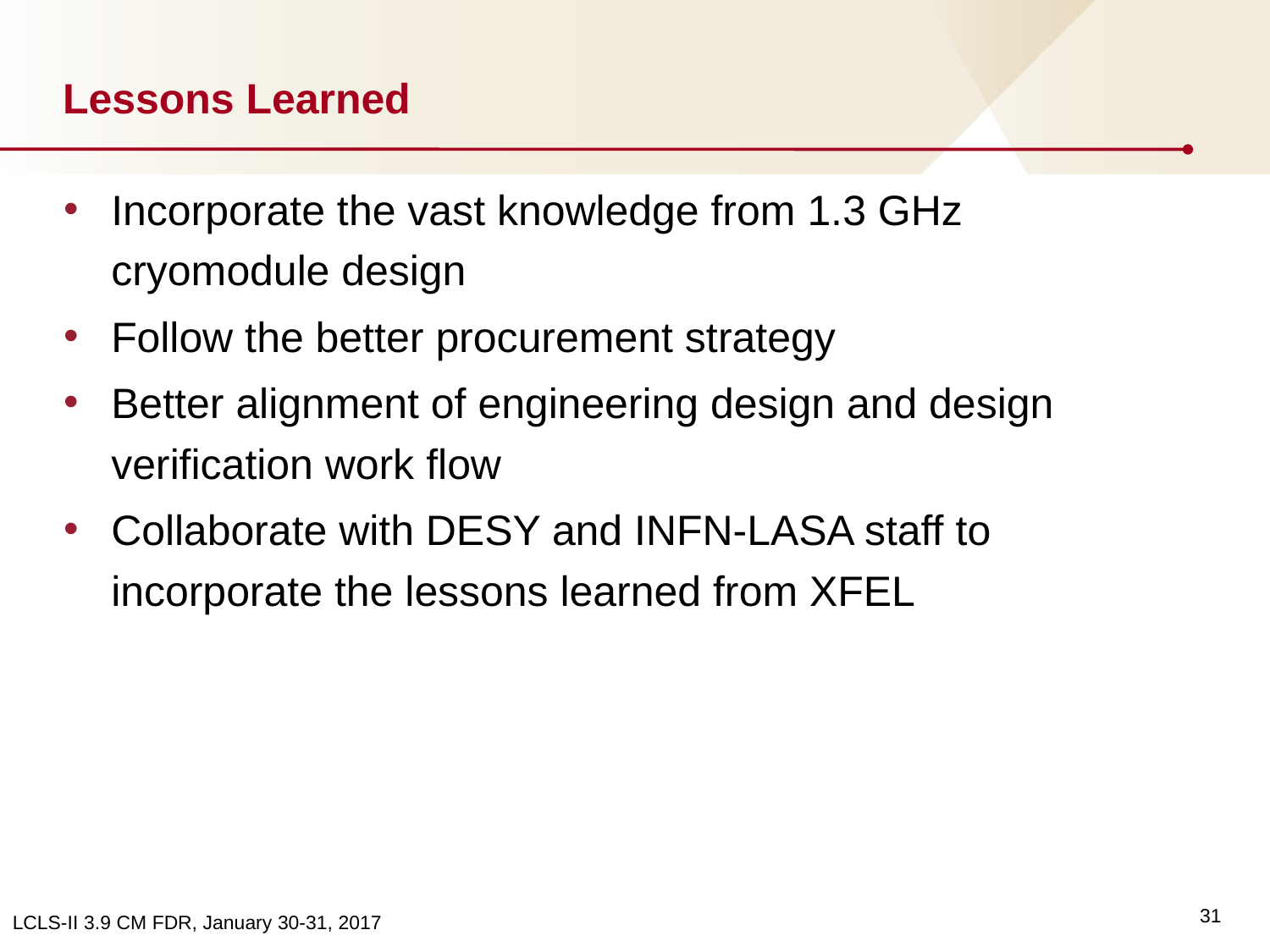

# Lessons Learned
Incorporate the vast knowledge from 1.3 GHz cryomodule design
Follow the better procurement strategy
Better alignment of engineering design and design verification work flow
Collaborate with DESY and INFN-LASA staff to incorporate the lessons learned from XFEL

31
LCLS-II 3.9 CM FDR, January 30-31, 2017